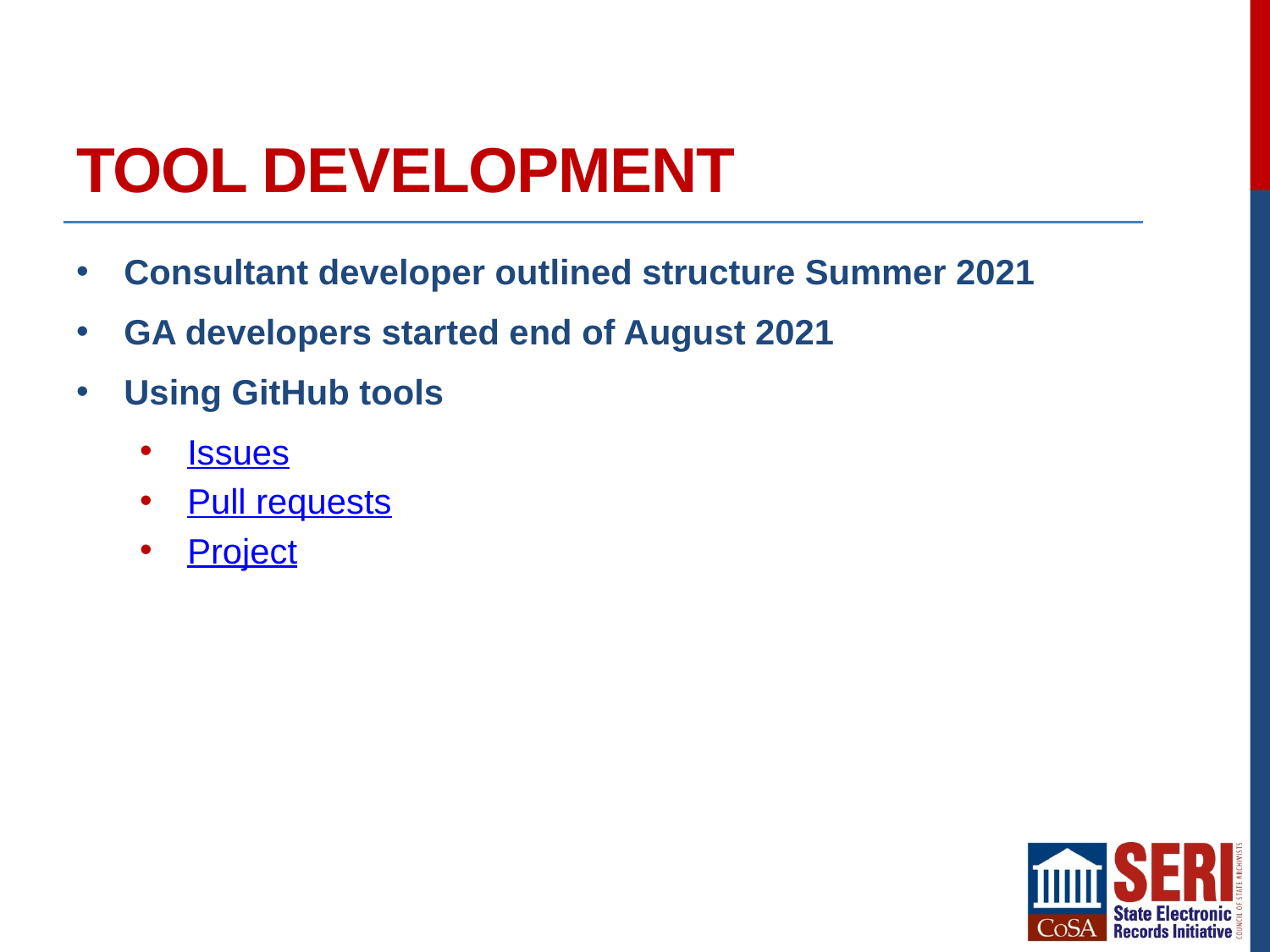

# Tool Development
Consultant developer outlined structure Summer 2021
GA developers started end of August 2021
Using GitHub tools
Issues
Pull requests
Project